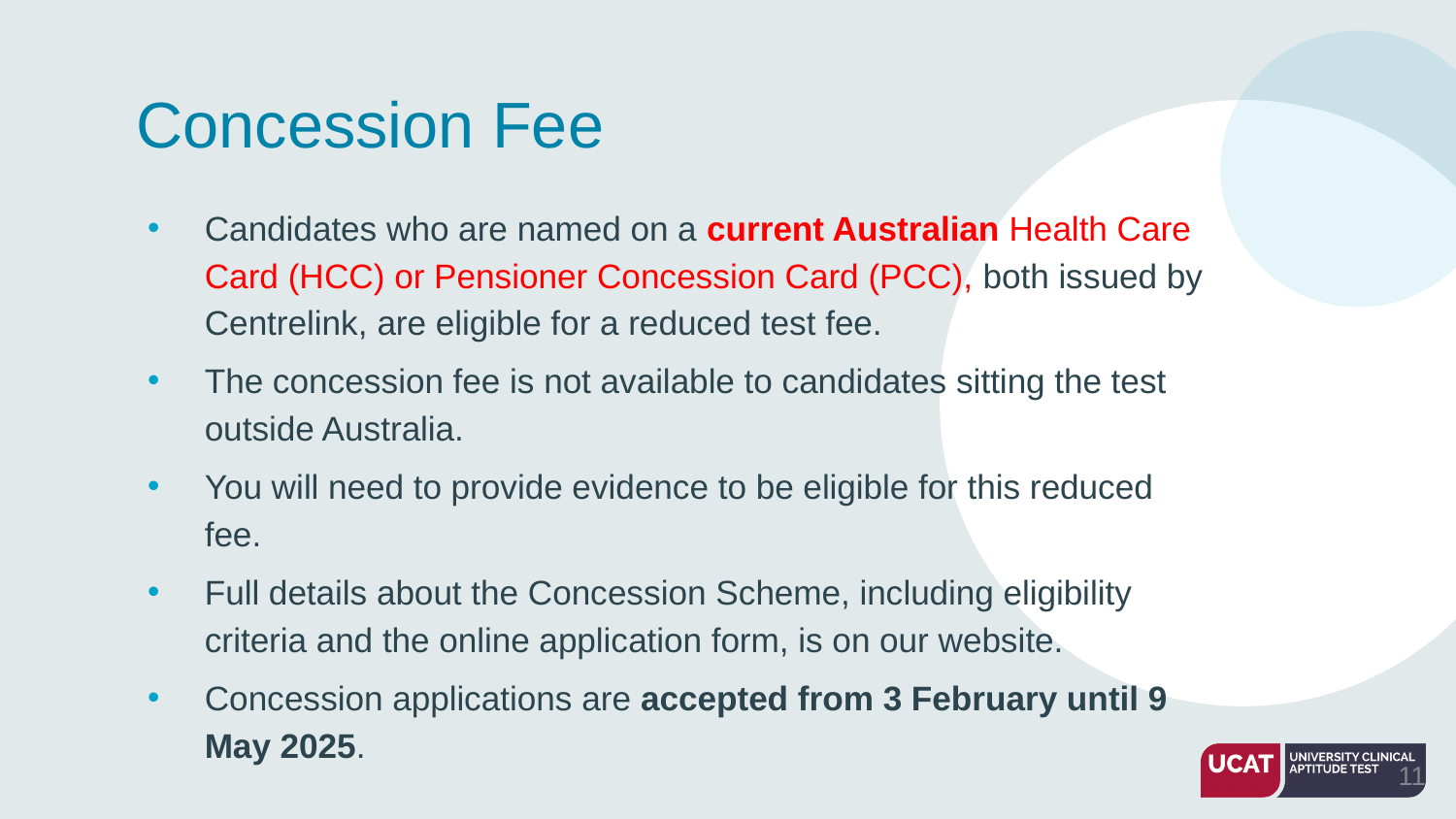

# Concession Fee
Candidates who are named on a current Australian Health Care Card (HCC) or Pensioner Concession Card (PCC), both issued by Centrelink, are eligible for a reduced test fee.
The concession fee is not available to candidates sitting the test outside Australia.
You will need to provide evidence to be eligible for this reduced fee.
Full details about the Concession Scheme, including eligibility criteria and the online application form, is on our website.
Concession applications are accepted from 3 February until 9 May 2025.
11